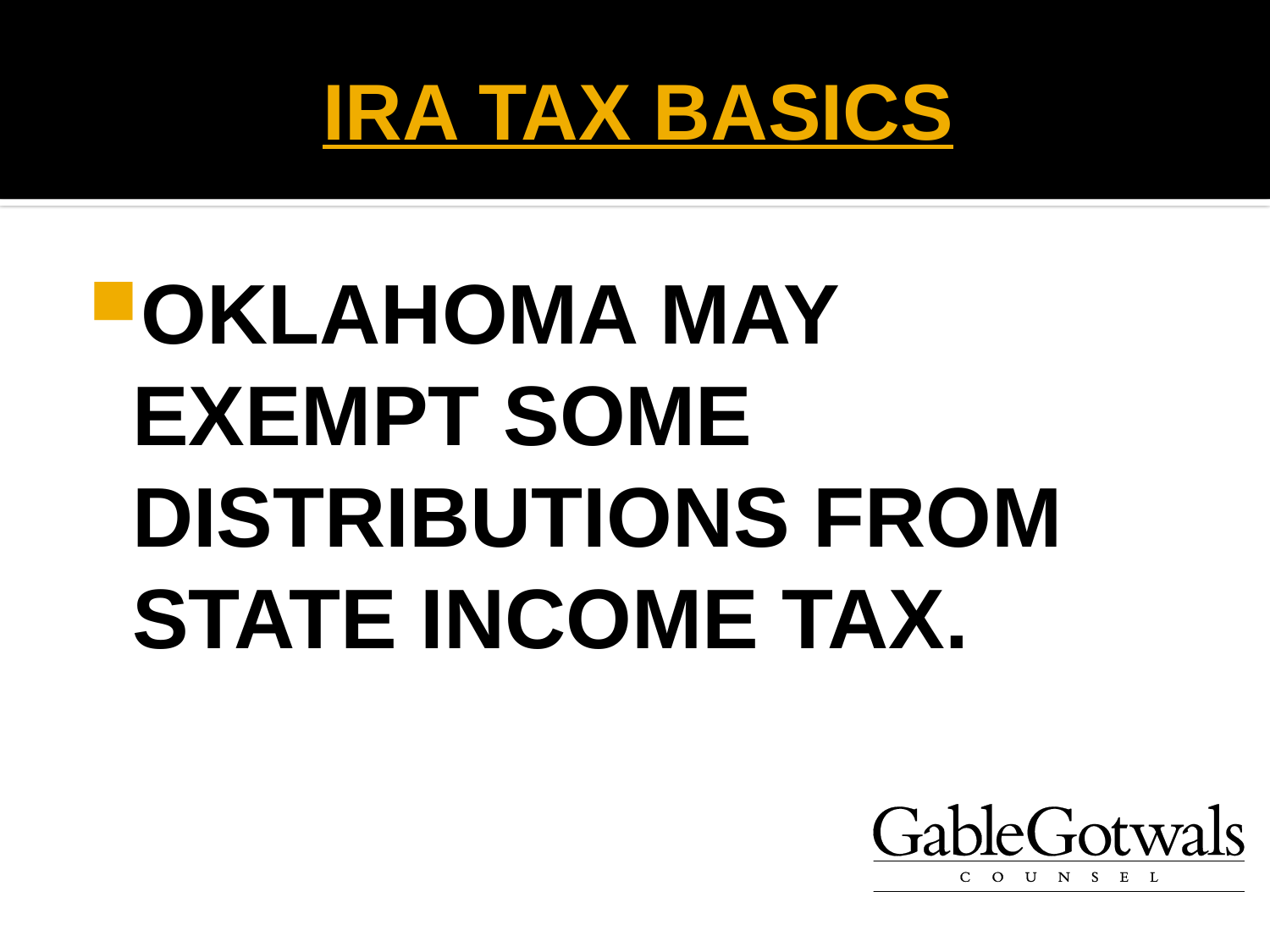

# IRA TAX BASICS
OKLAHOMA MAY EXEMPT SOME DISTRIBUTIONS FROM STATE INCOME TAX.